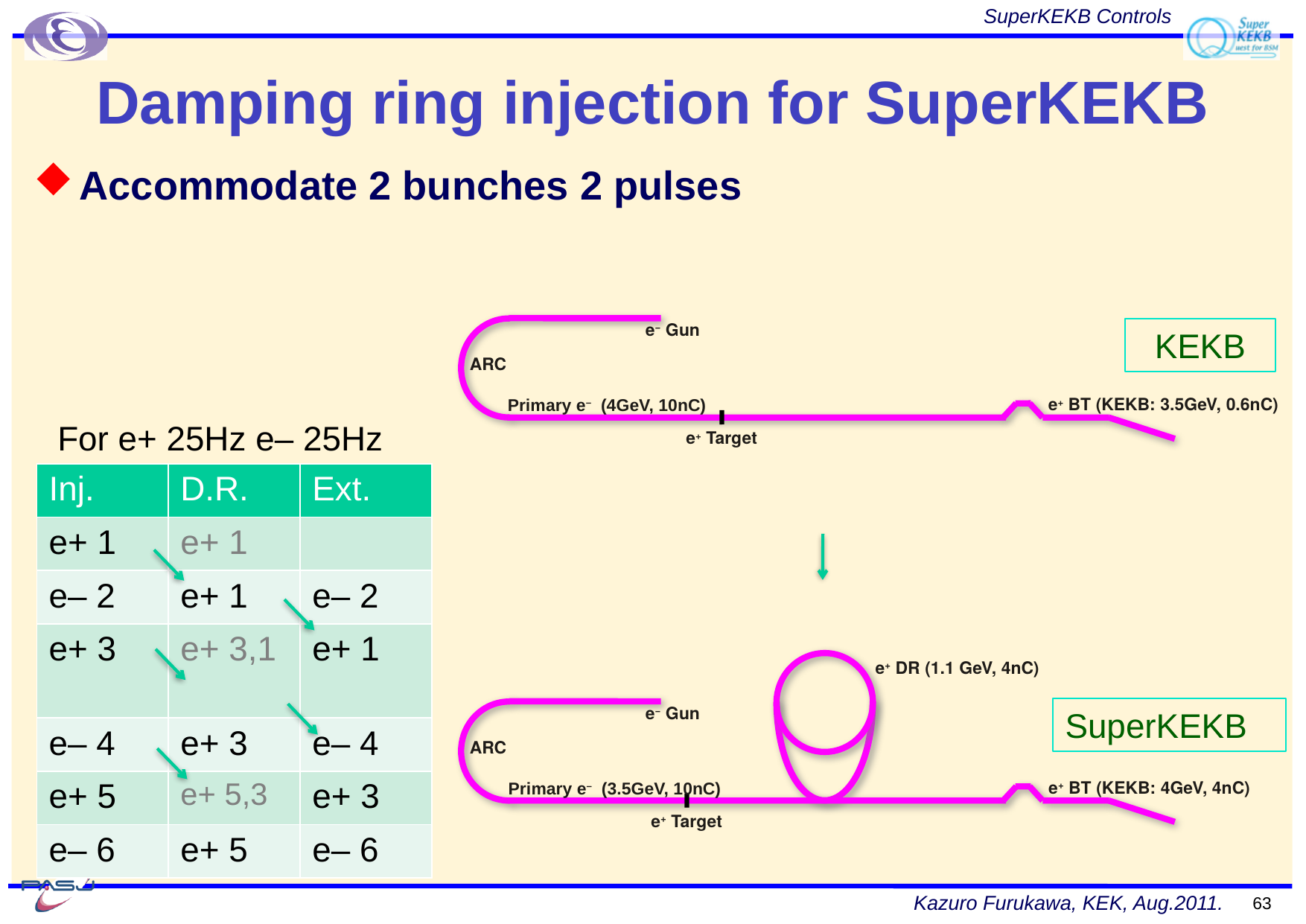

# Damping ring injection for SuperKEKB
Accommodate 2 bunches 2 pulses

KEKB
e− Gun

ARC
e+ BT (KEKB: 3.5GeV, 0.6nC)
Primary e–  (4GeV, 10nC)

For e+ 25Hz e– 25Hz

e+ Target
| Inj. | D.R. | Ext. |
| --- | --- | --- |
| e+ 1 | e+ 1 |  |
| e– 2 | e+ 1 | e– 2 |
| e+ 3 | e+ 3,1 | e+ 1 |
| e– 4 | e+ 3 | e– 4 |
| e+ 5 | e+ 5,3 | e+ 3 |
| e– 6 | e+ 5 | e– 6 |

e+ DR (1.1 GeV, 4nC)
SuperKEKB

e− Gun

ARC
e+ BT (KEKB: 4GeV, 4nC)
Primary e–  (3.5GeV, 10nC)

e+ Target
63